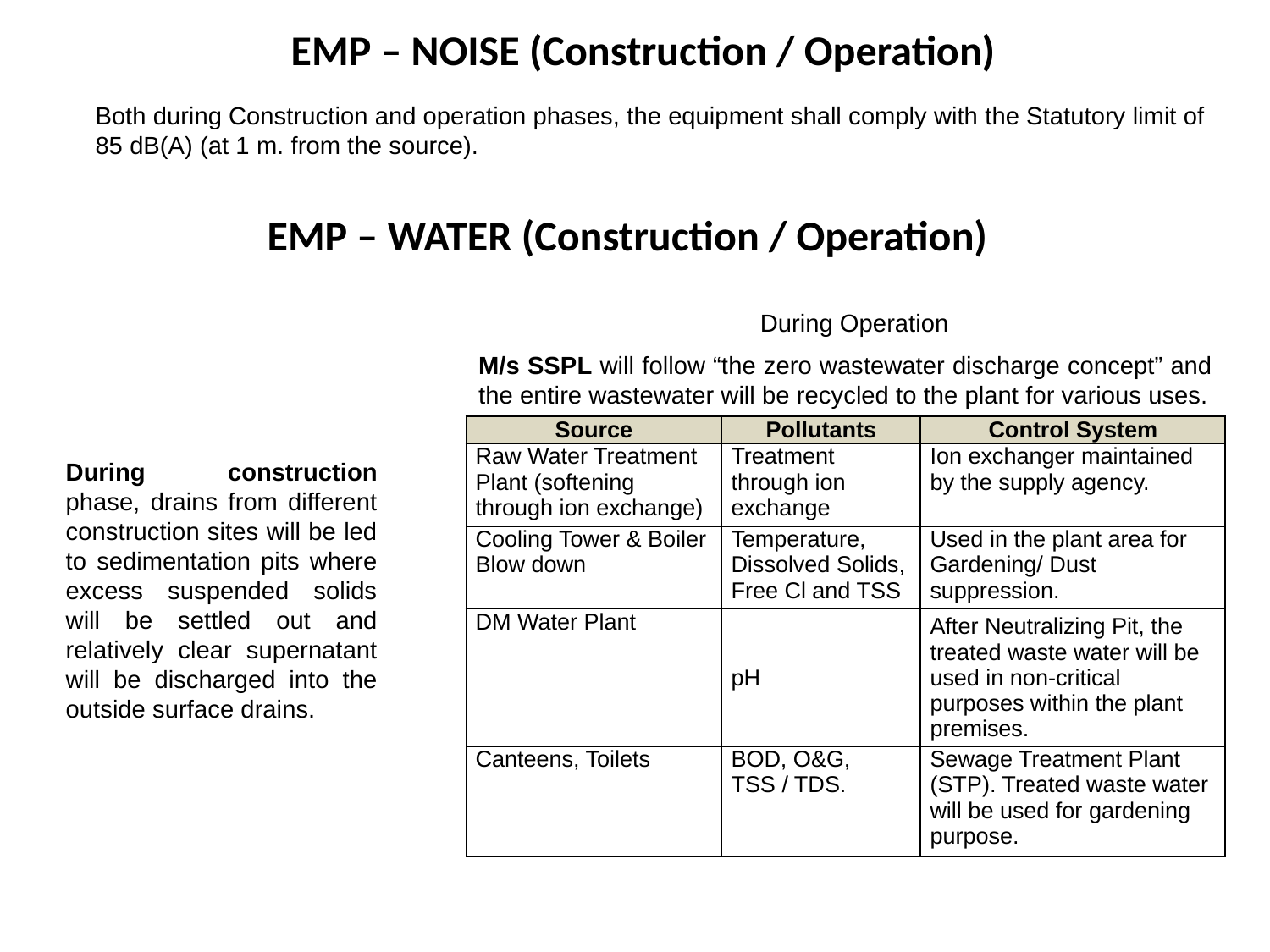

EMP – NOISE (Construction / Operation)
Both during Construction and operation phases, the equipment shall comply with the Statutory limit of 85 dB(A) (at 1 m. from the source).
EMP – WATER (Construction / Operation)
During Operation
M/s SSPL will follow “the zero wastewater discharge concept” and the entire wastewater will be recycled to the plant for various uses.
| Source | Pollutants | Control System |
| --- | --- | --- |
| Raw Water Treatment Plant (softening through ion exchange) | Treatment through ion exchange | Ion exchanger maintained by the supply agency. |
| Cooling Tower & Boiler Blow down | Temperature, Dissolved Solids, Free Cl and TSS | Used in the plant area for Gardening/ Dust suppression. |
| DM Water Plant | pH | After Neutralizing Pit, the treated waste water will be used in non-critical purposes within the plant premises. |
| Canteens, Toilets | BOD, O&G, TSS / TDS. | Sewage Treatment Plant (STP). Treated waste water will be used for gardening purpose. |
During construction phase, drains from different construction sites will be led to sedimentation pits where excess suspended solids will be settled out and relatively clear supernatant will be discharged into the outside surface drains.
46